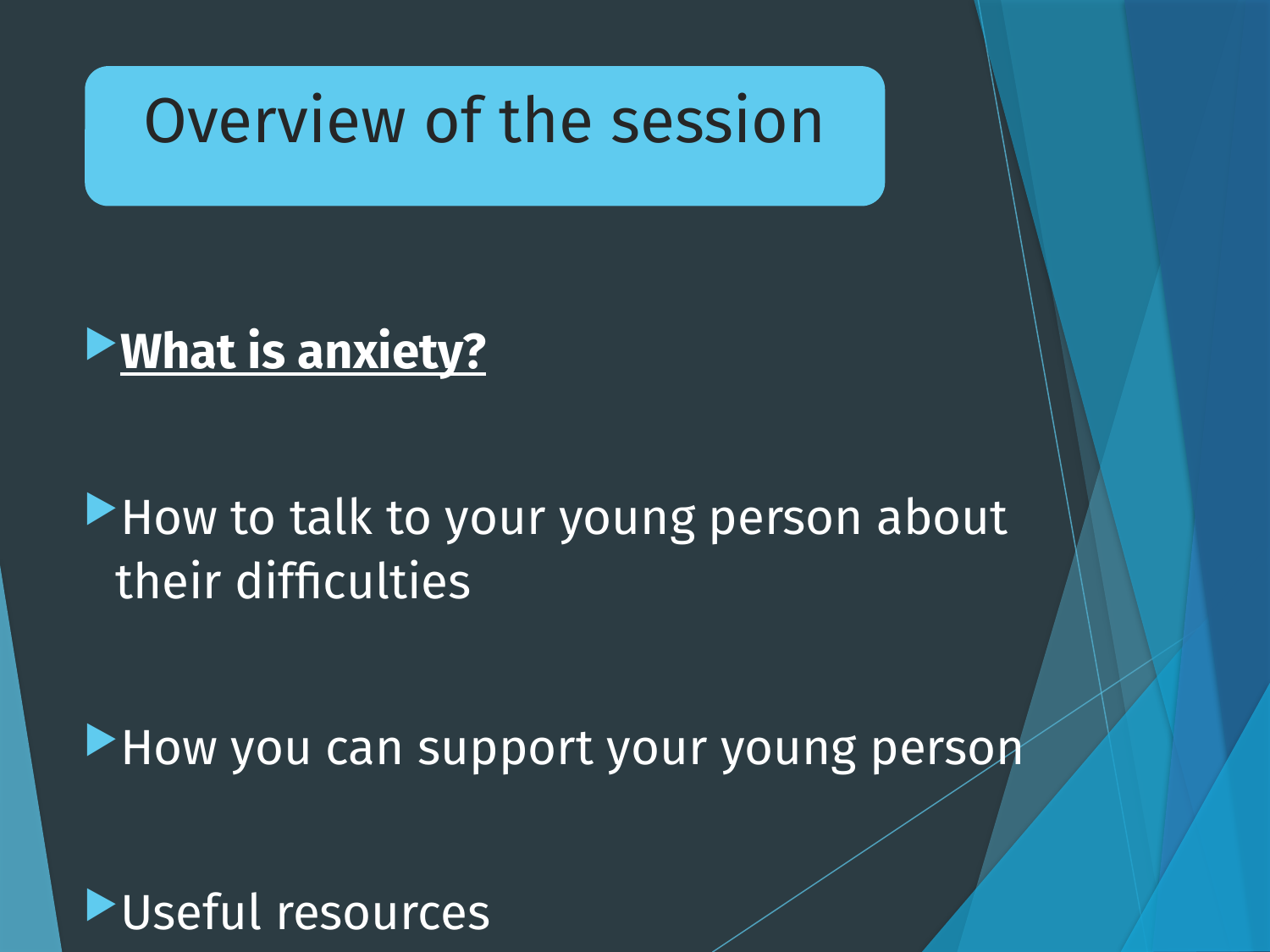

Overview of the session

What is anxiety?

How to talk to your young person about their difficulties

How you can support your young person

Useful resources